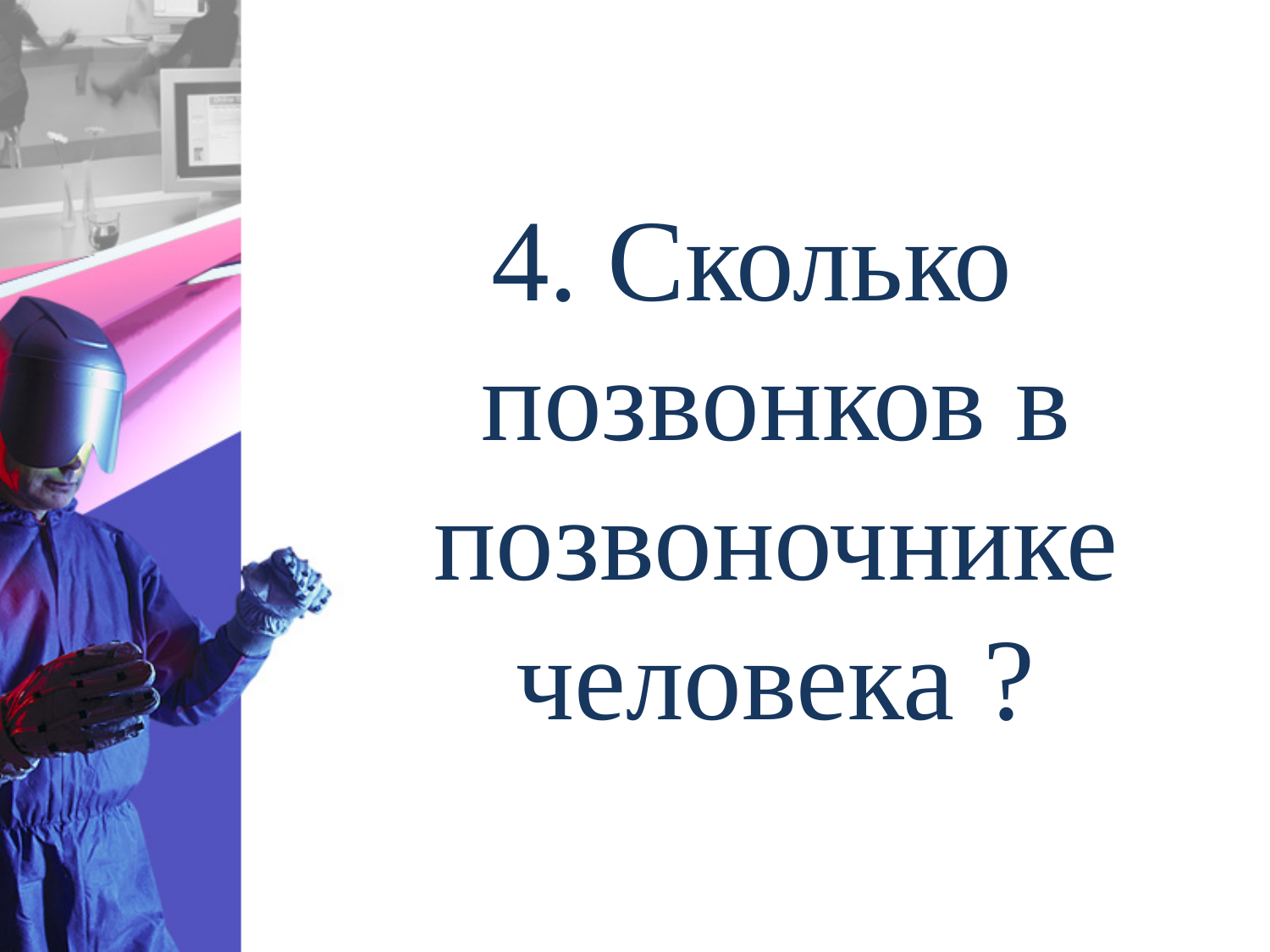

4. Сколько позвонков в позвоночнике человека ?